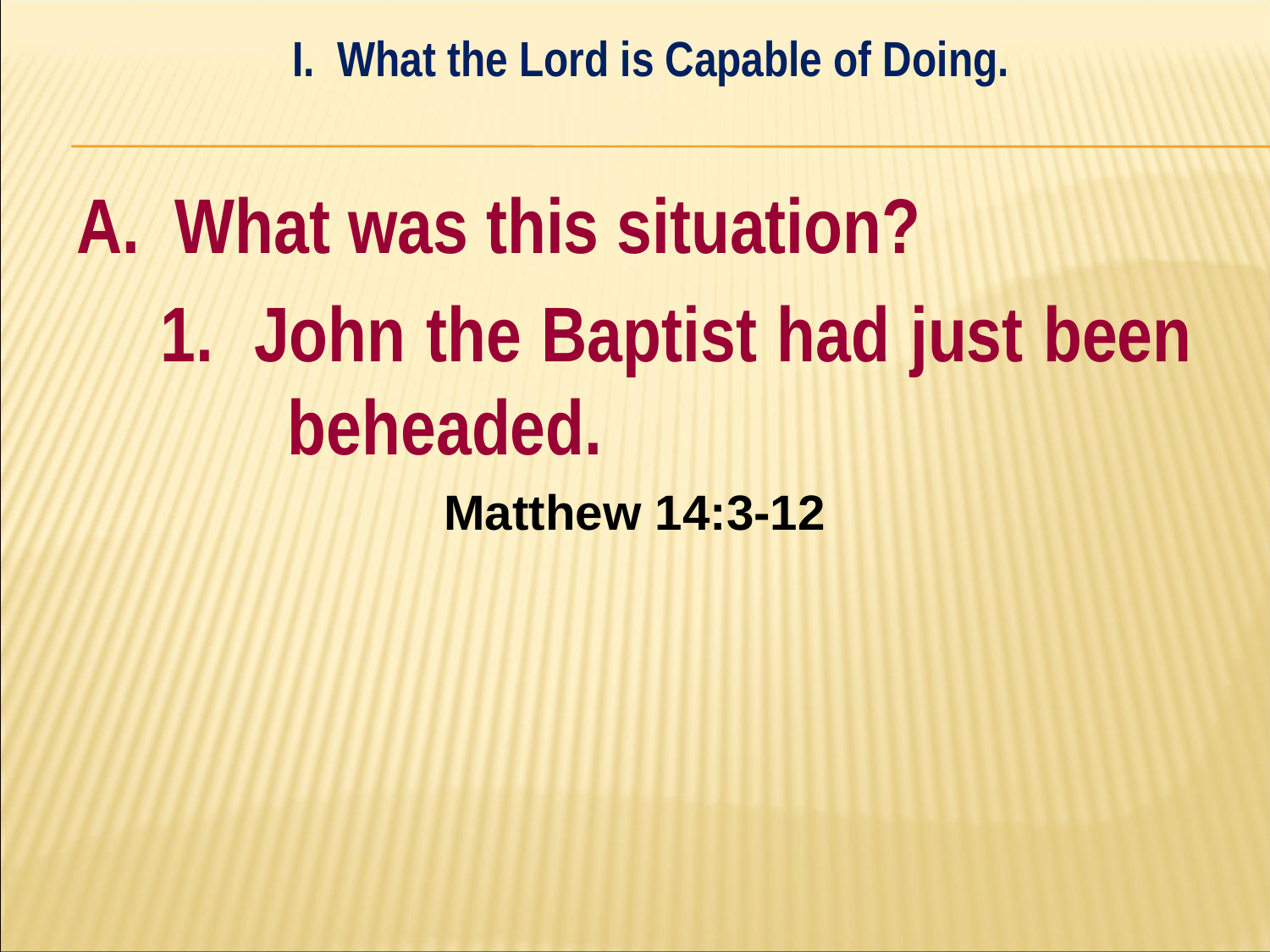

I.  What the Lord is Capable of Doing.
#
A.  What was this situation?
	1.  John the Baptist had just been 	beheaded.
Matthew 14:3-12